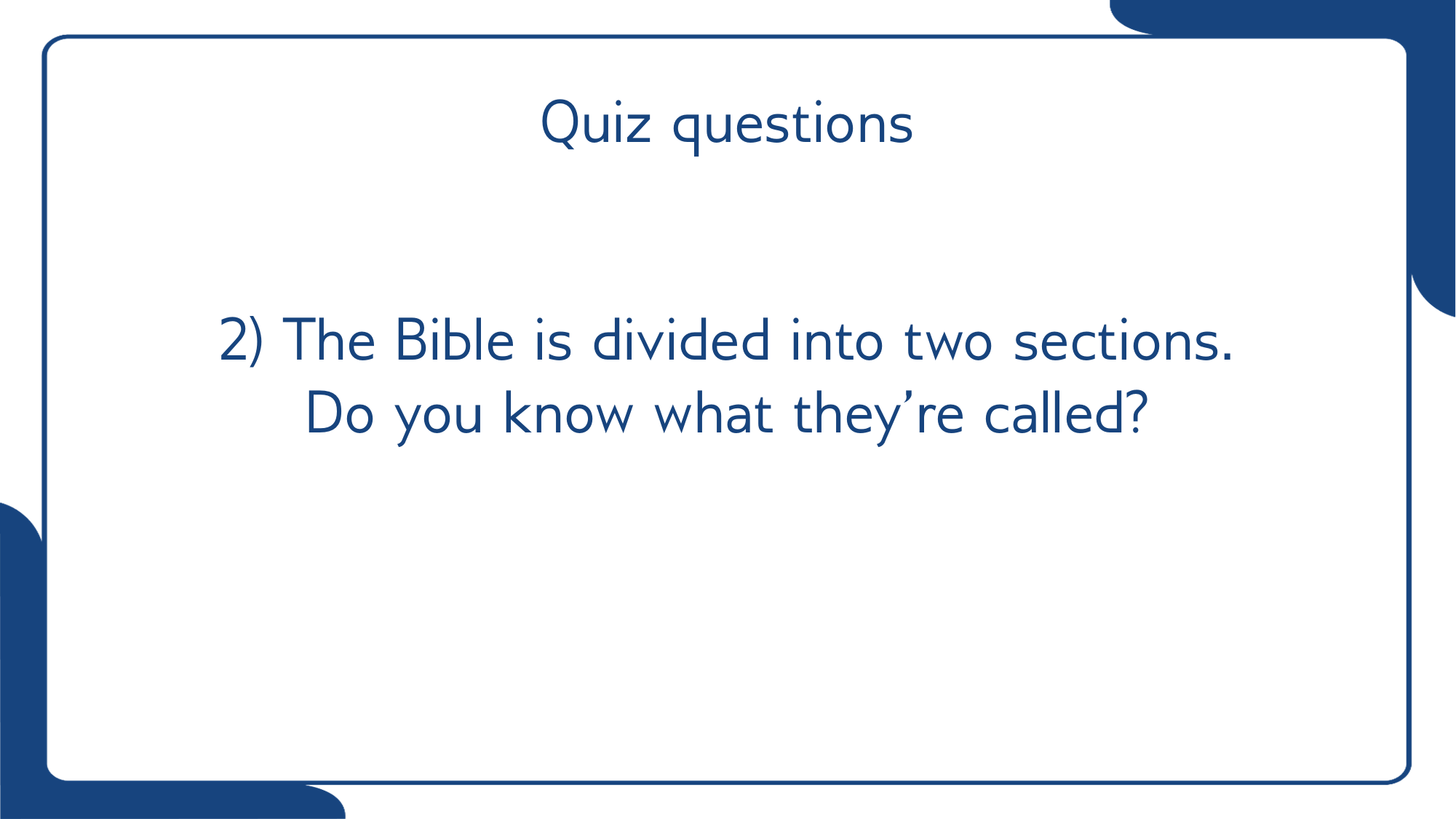

# Quiz questions 2) The Bible is divided into two sections. Do you know what they’re called?